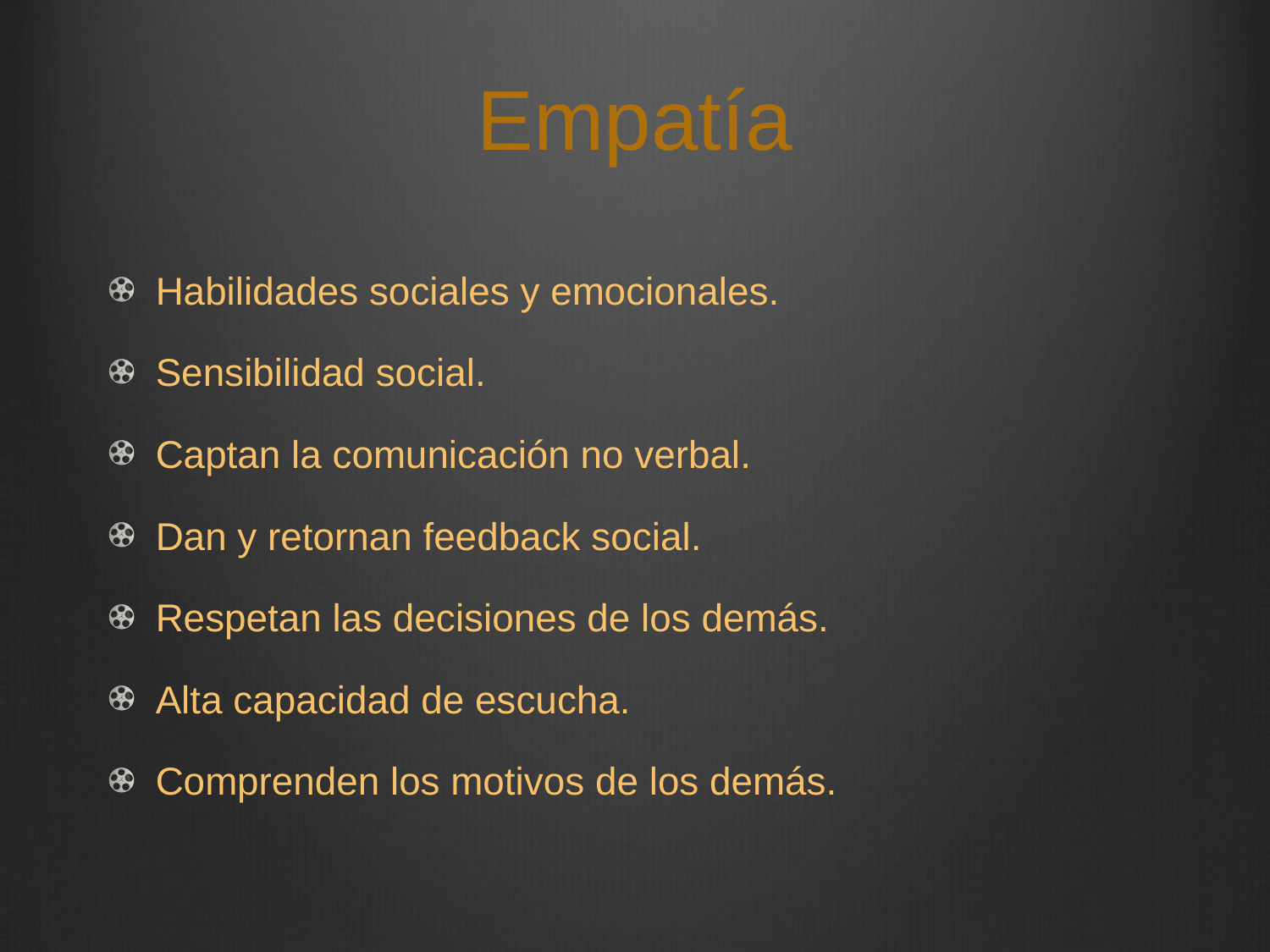

# Empatía
Habilidades sociales y emocionales.
Sensibilidad social.
Captan la comunicación no verbal.
Dan y retornan feedback social.
Respetan las decisiones de los demás.
Alta capacidad de escucha.
Comprenden los motivos de los demás.